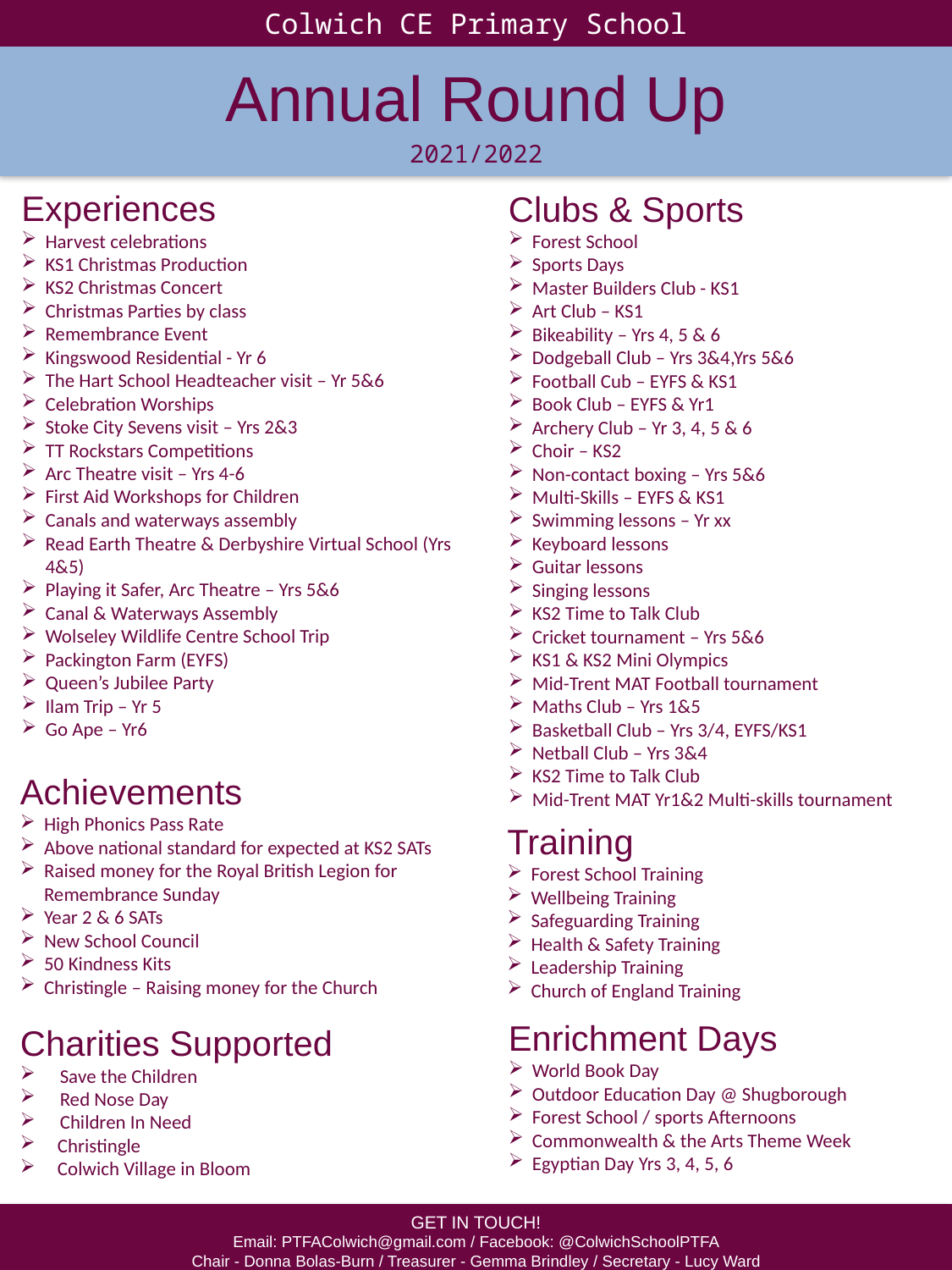

Colwich CE Primary School

Annual Round Up
2021/2022
Experiences
Harvest celebrations
KS1 Christmas Production
KS2 Christmas Concert
Christmas Parties by class
Remembrance Event
Kingswood Residential - Yr 6
The Hart School Headteacher visit – Yr 5&6
Celebration Worships
Stoke City Sevens visit – Yrs 2&3
TT Rockstars Competitions
Arc Theatre visit – Yrs 4-6
First Aid Workshops for Children
Canals and waterways assembly
Read Earth Theatre & Derbyshire Virtual School (Yrs 4&5)
Playing it Safer, Arc Theatre – Yrs 5&6
Canal & Waterways Assembly
Wolseley Wildlife Centre School Trip
Packington Farm (EYFS)
Queen’s Jubilee Party
Ilam Trip – Yr 5
Go Ape – Yr6

Clubs & Sports
Forest School
Sports Days
Master Builders Club - KS1
Art Club – KS1
Bikeability – Yrs 4, 5 & 6
Dodgeball Club – Yrs 3&4,Yrs 5&6
Football Cub – EYFS & KS1
Book Club – EYFS & Yr1
Archery Club – Yr 3, 4, 5 & 6
Choir – KS2
Non-contact boxing – Yrs 5&6
Multi-Skills – EYFS & KS1
Swimming lessons – Yr xx
Keyboard lessons
Guitar lessons
Singing lessons
KS2 Time to Talk Club
Cricket tournament – Yrs 5&6
KS1 & KS2 Mini Olympics
Mid-Trent MAT Football tournament
Maths Club – Yrs 1&5
Basketball Club – Yrs 3/4, EYFS/KS1
Netball Club – Yrs 3&4
KS2 Time to Talk Club
Mid-Trent MAT Yr1&2 Multi-skills tournament

Achievements
High Phonics Pass Rate
Above national standard for expected at KS2 SATs
Raised money for the Royal British Legion for Remembrance Sunday
Year 2 & 6 SATs
New School Council
50 Kindness Kits
Christingle – Raising money for the Church

Charities Supported
Save the Children
Red Nose Day
Children In Need
   Christingle
   Colwich Village in Bloom

Training
Forest School Training
Wellbeing Training
Safeguarding Training
Health & Safety Training
Leadership Training
Church of England Training
Enrichment Days
World Book Day
Outdoor Education Day @ Shugborough
Forest School / sports Afternoons
Commonwealth & the Arts Theme Week
Egyptian Day Yrs 3, 4, 5, 6

GET IN TOUCH!
Email: PTFAColwich@gmail.com / Facebook: @ColwichSchoolPTFA
Chair - Donna Bolas-Burn / Treasurer - Gemma Brindley / Secretary - Lucy Ward